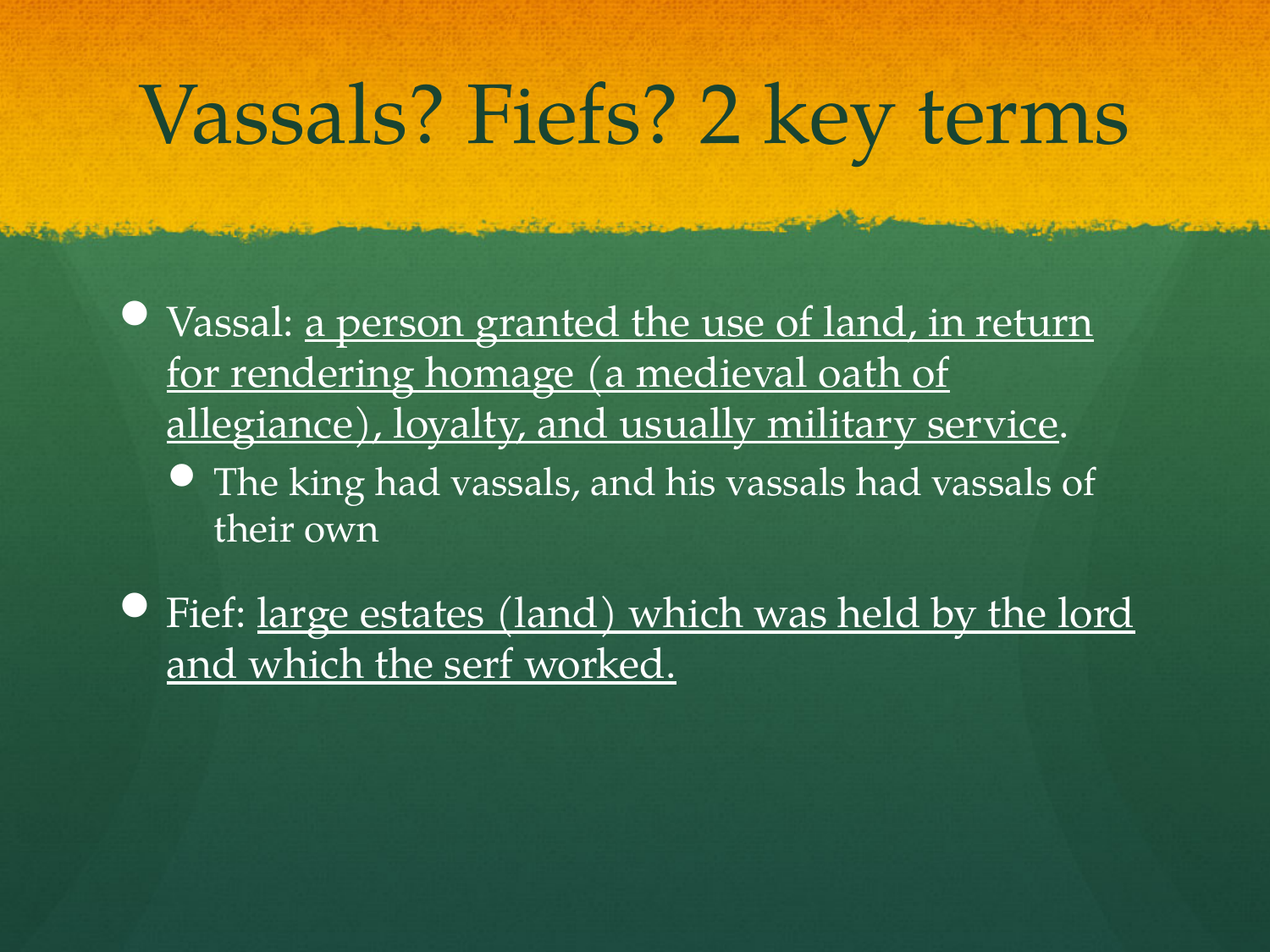

# Vassals? Fiefs? 2 key terms
Vassal: a person granted the use of land, in return for rendering homage (a medieval oath of allegiance), loyalty, and usually military service.
The king had vassals, and his vassals had vassals of their own
Fief: large estates (land) which was held by the lord and which the serf worked.